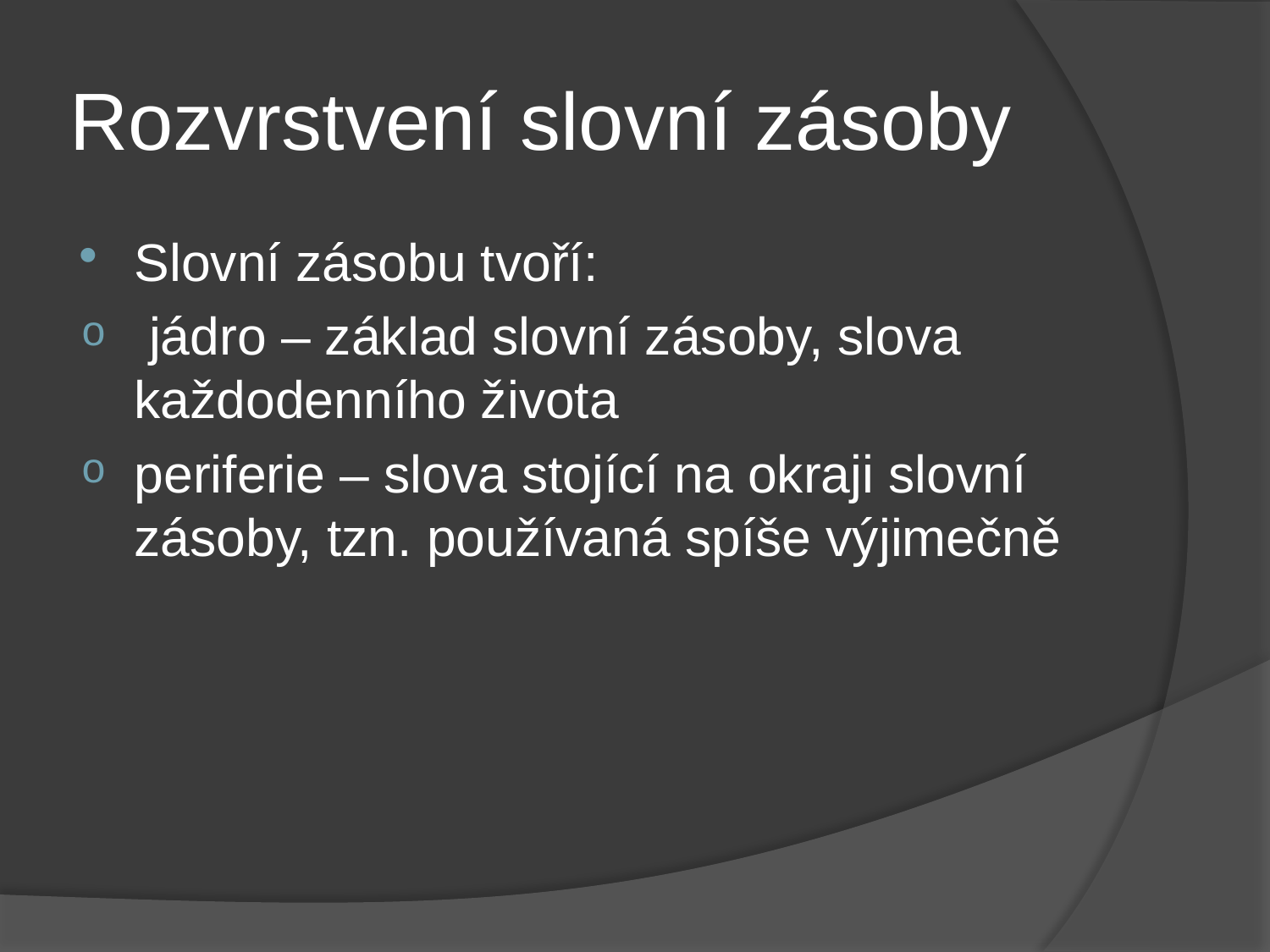

# Rozvrstvení slovní zásoby
Slovní zásobu tvoří:
 jádro – základ slovní zásoby, slova každodenního života
periferie – slova stojící na okraji slovní zásoby, tzn. používaná spíše výjimečně